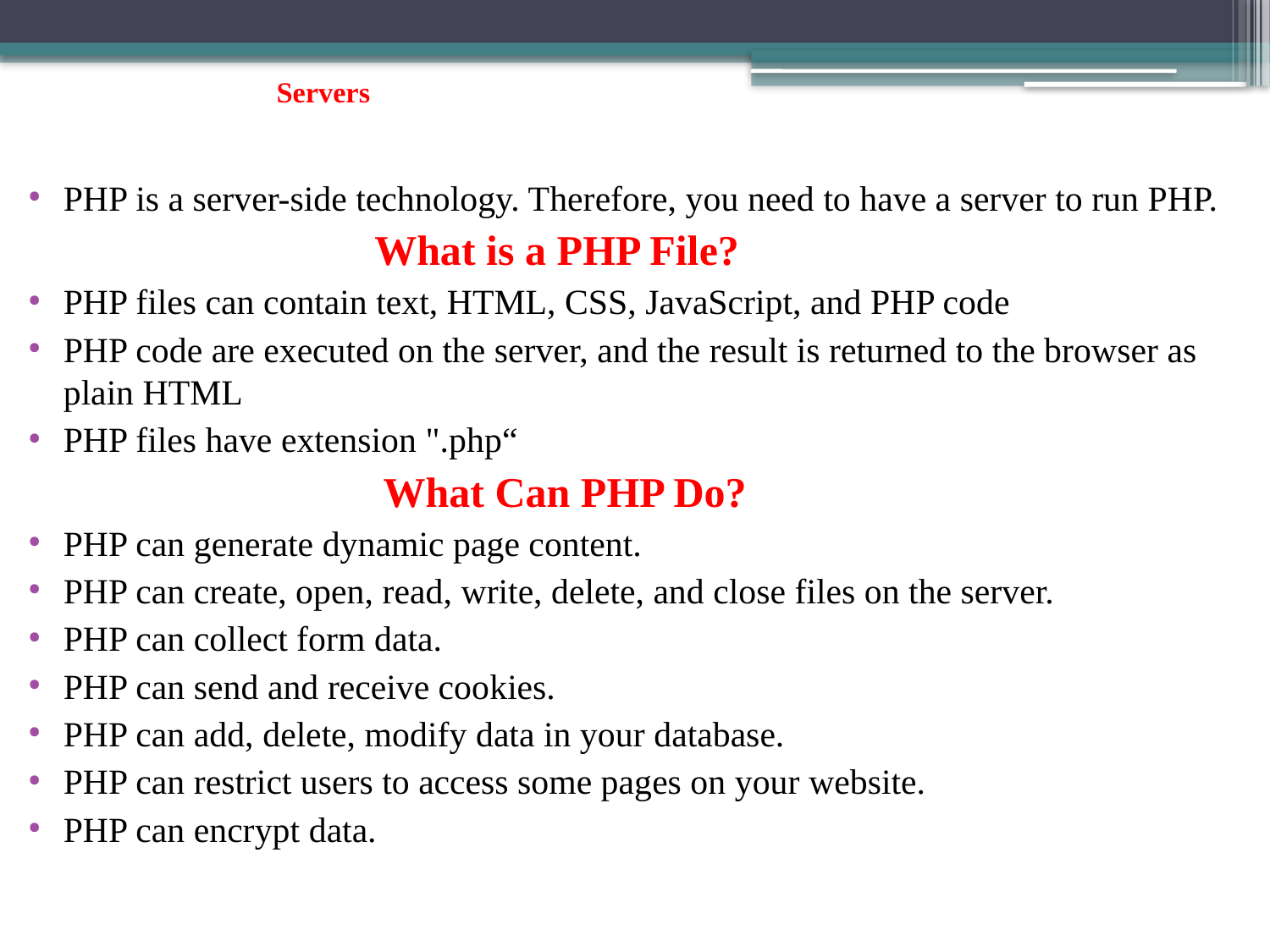

# Servers
PHP is a server-side technology. Therefore, you need to have a server to run PHP.
                                       What is a PHP File?
PHP files can contain text, HTML, CSS, JavaScript, and PHP code
PHP code are executed on the server, and the result is returned to the browser as plain HTML
PHP files have extension ".php“
                                        What Can PHP Do?
PHP can generate dynamic page content.
PHP can create, open, read, write, delete, and close files on the server.
PHP can collect form data.
PHP can send and receive cookies.
PHP can add, delete, modify data in your database.
PHP can restrict users to access some pages on your website.
PHP can encrypt data.